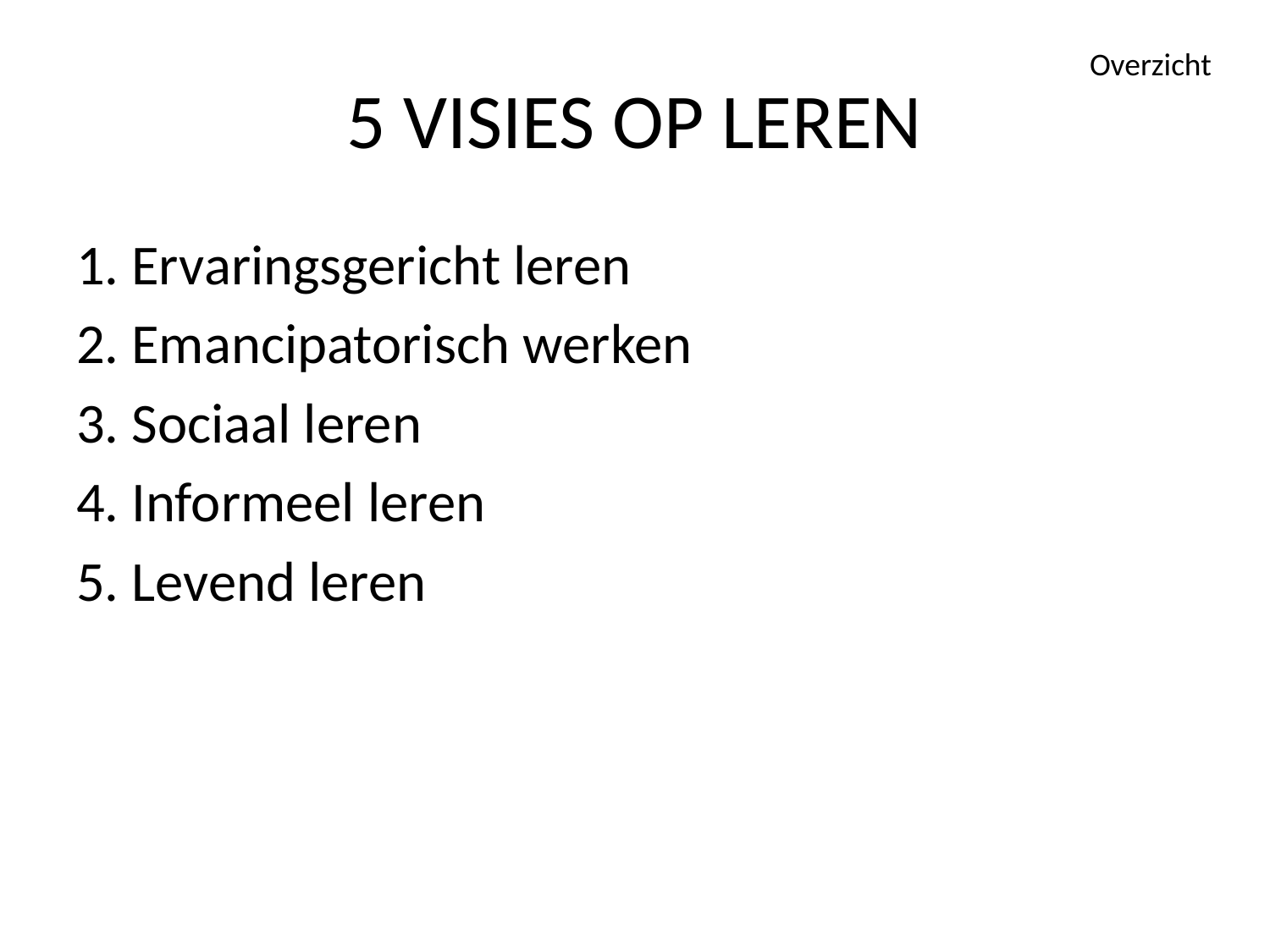

# 5 VISIES OP LEREN
Overzicht
1. Ervaringsgericht leren
2. Emancipatorisch werken
3. Sociaal leren
4. Informeel leren
5. Levend leren